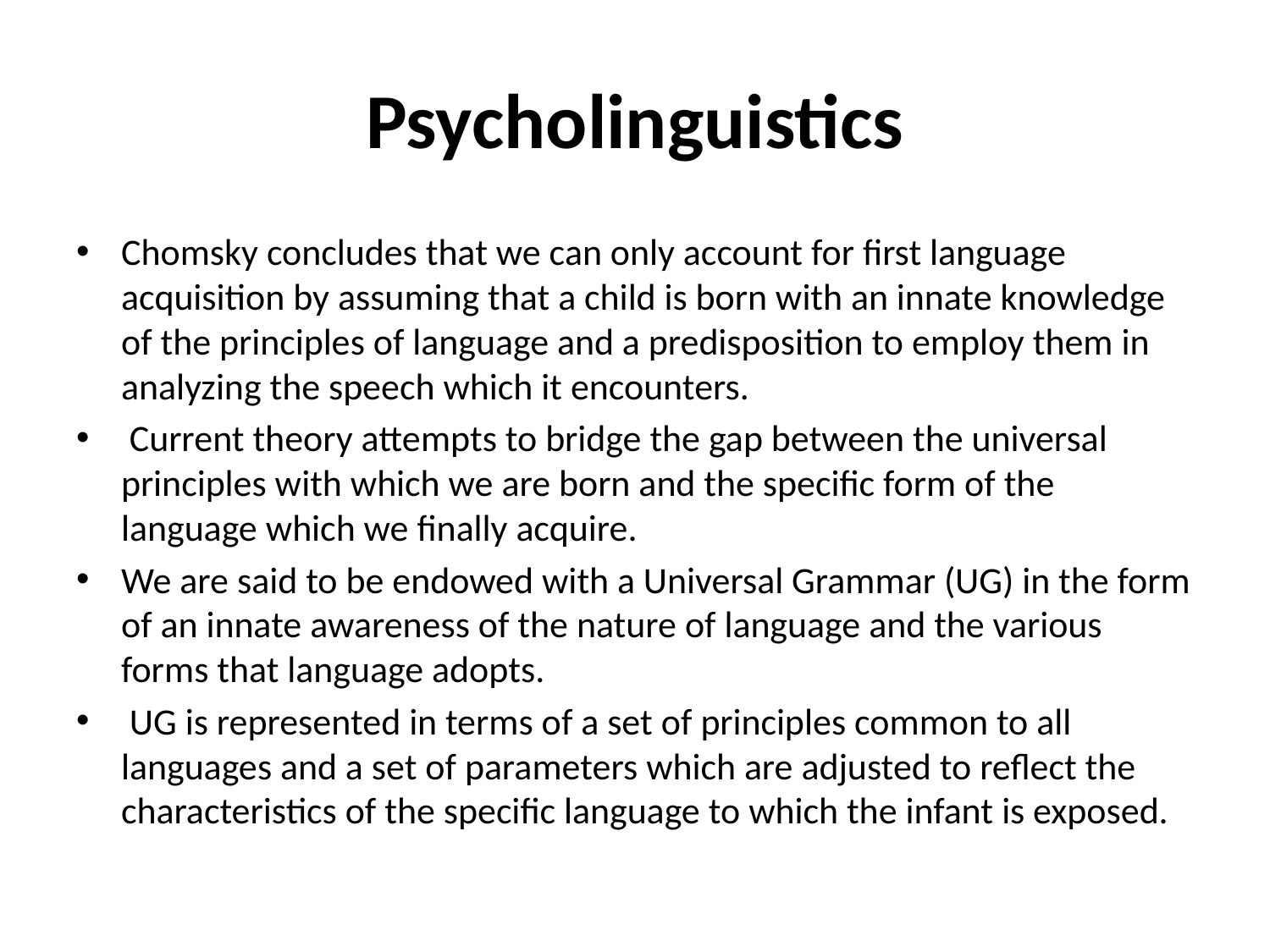

# Psycholinguistics
Chomsky concludes that we can only account for first language acquisition by assuming that a child is born with an innate knowledge of the principles of language and a predisposition to employ them in analyzing the speech which it encounters.
 Current theory attempts to bridge the gap between the universal principles with which we are born and the specific form of the language which we finally acquire.
We are said to be endowed with a Universal Grammar (UG) in the form of an innate awareness of the nature of language and the various forms that language adopts.
 UG is represented in terms of a set of principles common to all languages and a set of parameters which are adjusted to reflect the characteristics of the specific language to which the infant is exposed.